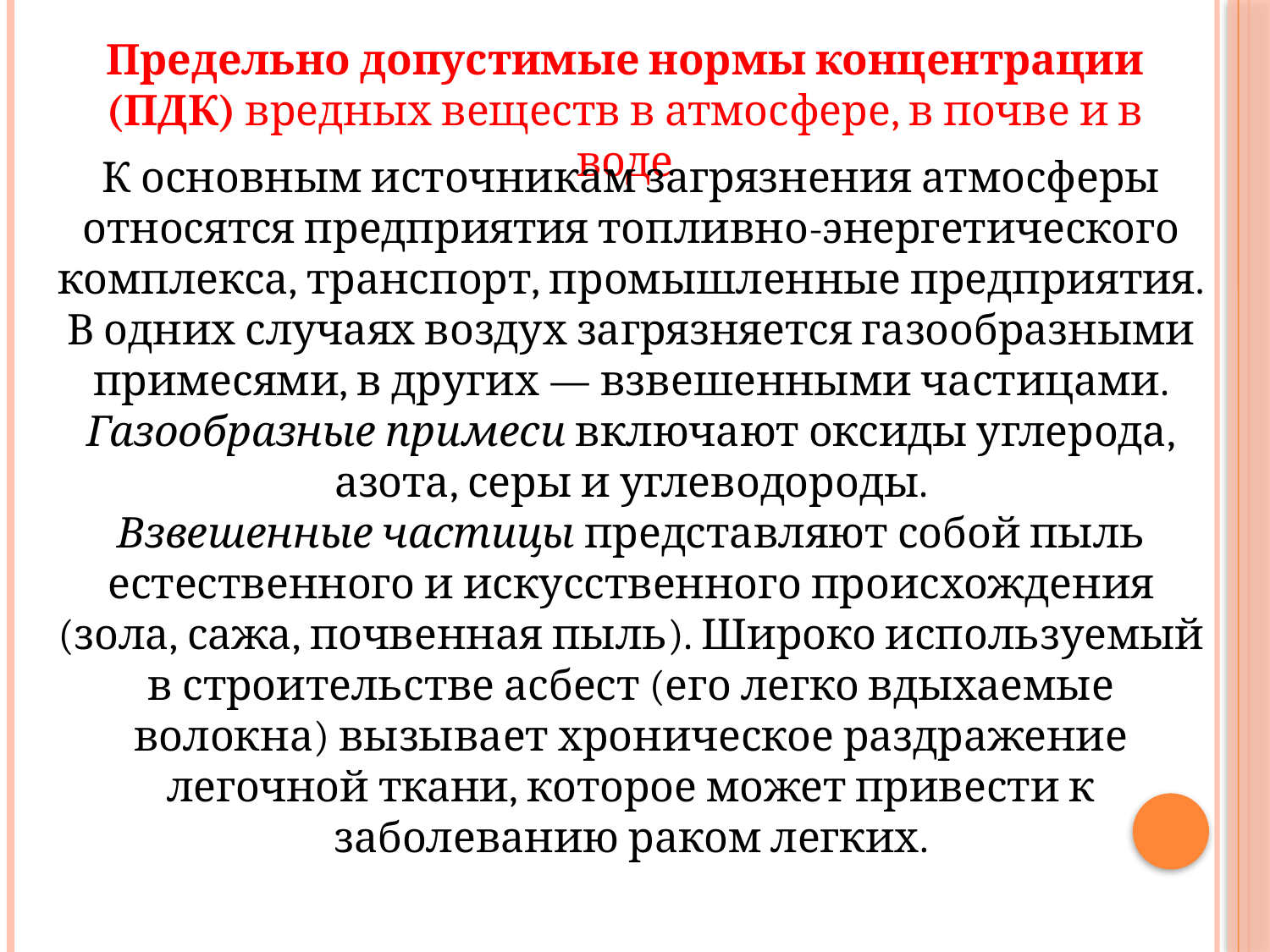

Предельно допустимые нормы концентрации (ПДК) вредных веществ в атмосфере, в почве и в воде
К основным источникам загрязнения атмосферы относятся предприятия топливно-энергетического комплекса, транспорт, промышленные предприятия. В одних случаях воздух загрязняется газообразными примесями, в других — взвешенными частицами.
Газообразные примеси включают оксиды углерода, азота, серы и углеводороды.
Взвешенные частицы представляют собой пыль естественного и искусственного происхождения (зола, сажа, почвенная пыль). Широко используемый в строительстве асбест (его легко вдыхаемые волокна) вызывает хроническое раздражение легочной ткани, которое может привести к заболеванию раком легких.